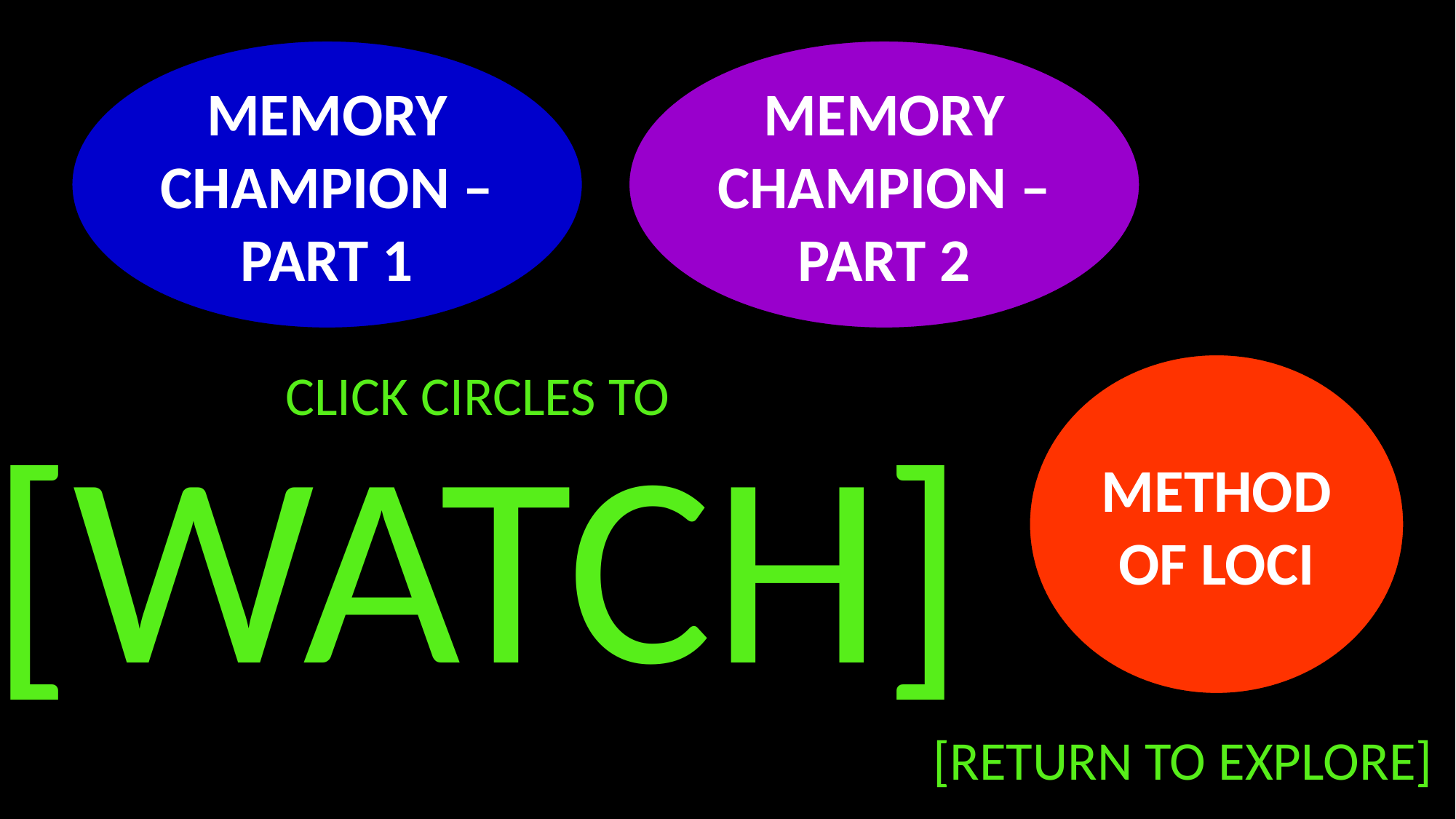

MEMORY CHAMPION – PART 1
MEMORY CHAMPION – PART 2
# CLICK CIRCLES TO [WATCH]
METHOD OF LOCI
[RETURN TO EXPLORE]